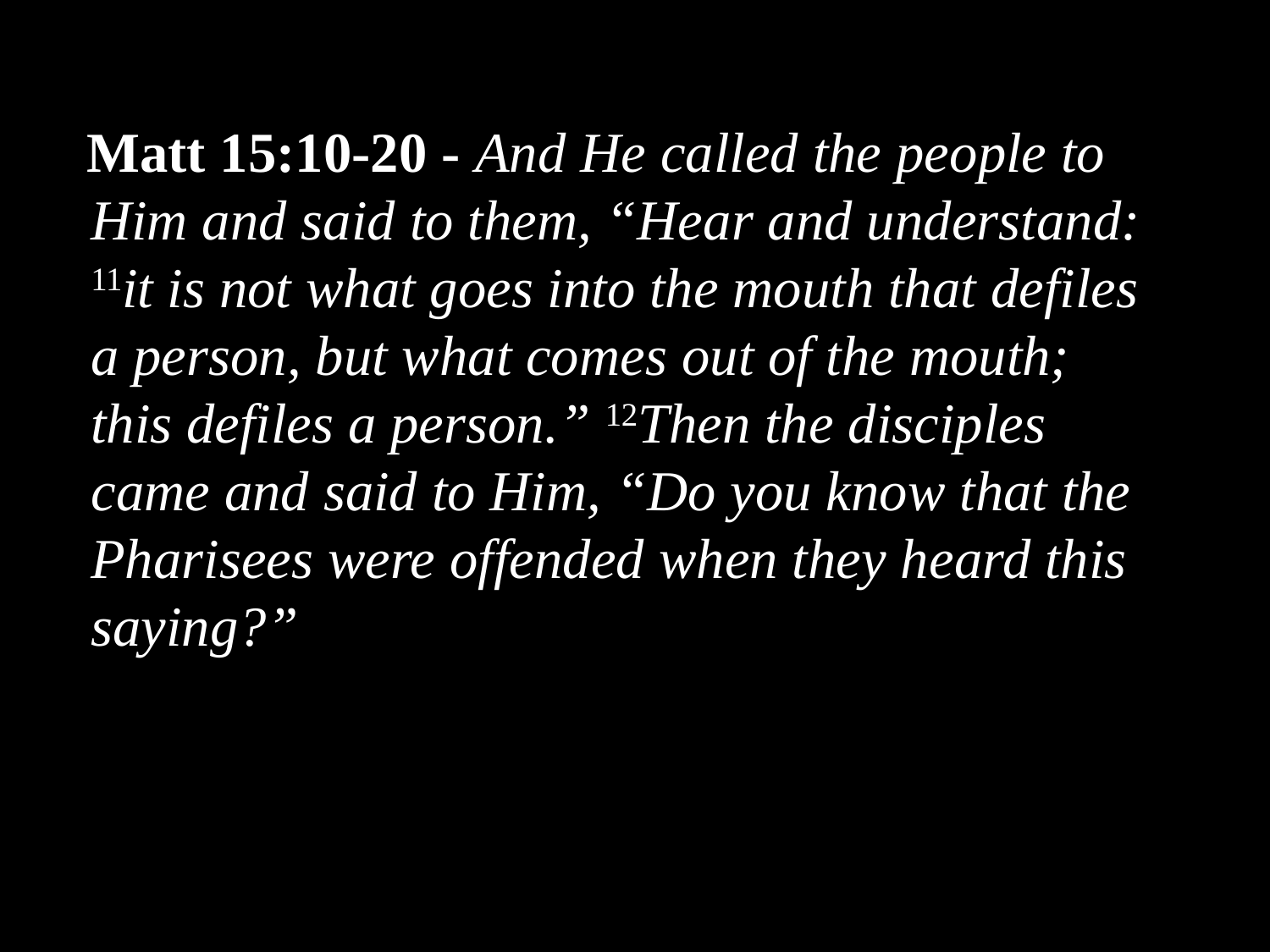

Matt 15:10-20 - And He called the people to Him and said to them, “Hear and understand:
	11it is not what goes into the mouth that defiles a person, but what comes out of the mouth; this defiles a person.” 12Then the disciples came and said to Him, “Do you know that the Pharisees were offended when they heard this saying?”